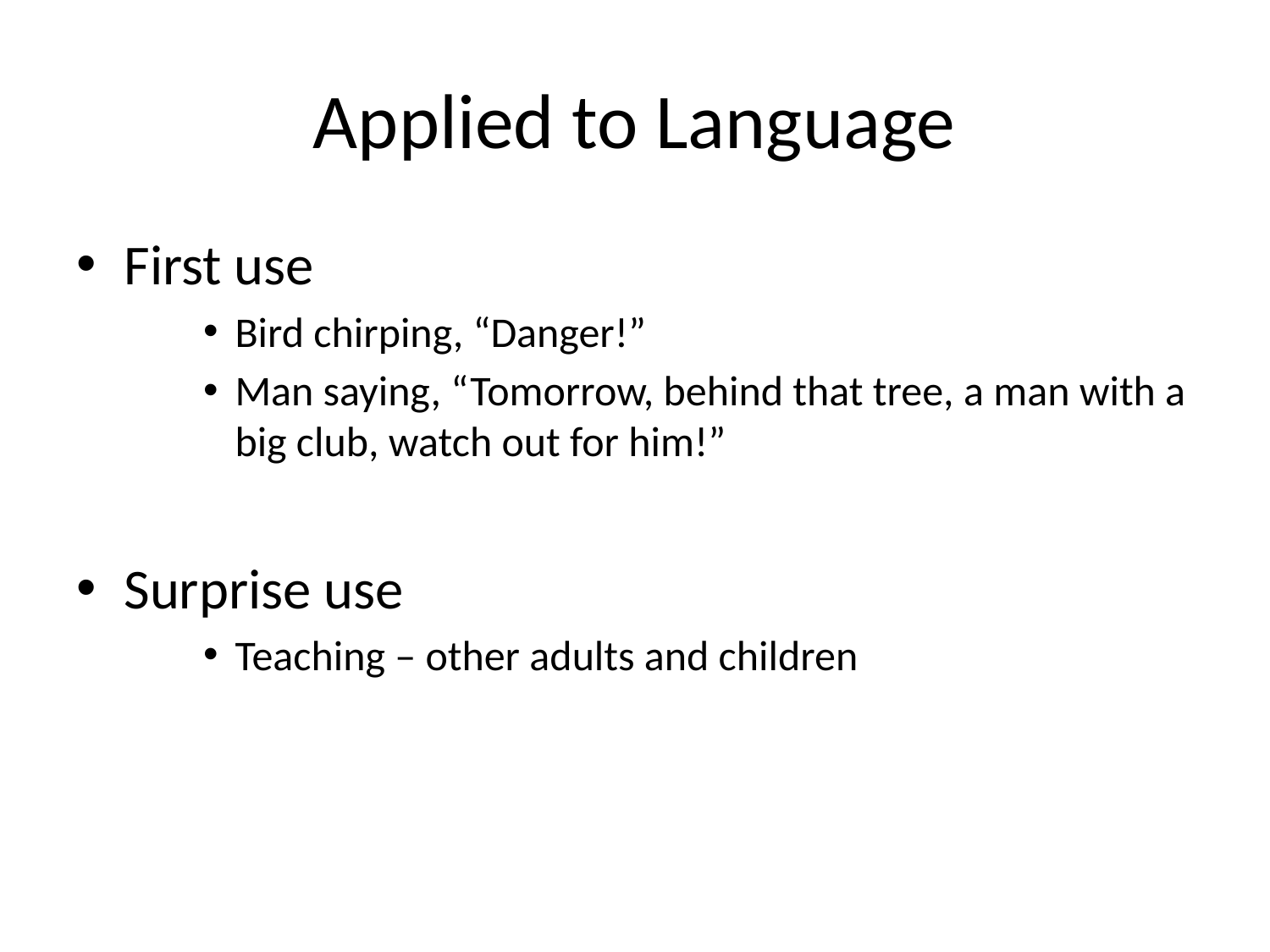

# Applied to Language
First use
Bird chirping, “Danger!”
Man saying, “Tomorrow, behind that tree, a man with a big club, watch out for him!”

Surprise use
Teaching – other adults and children